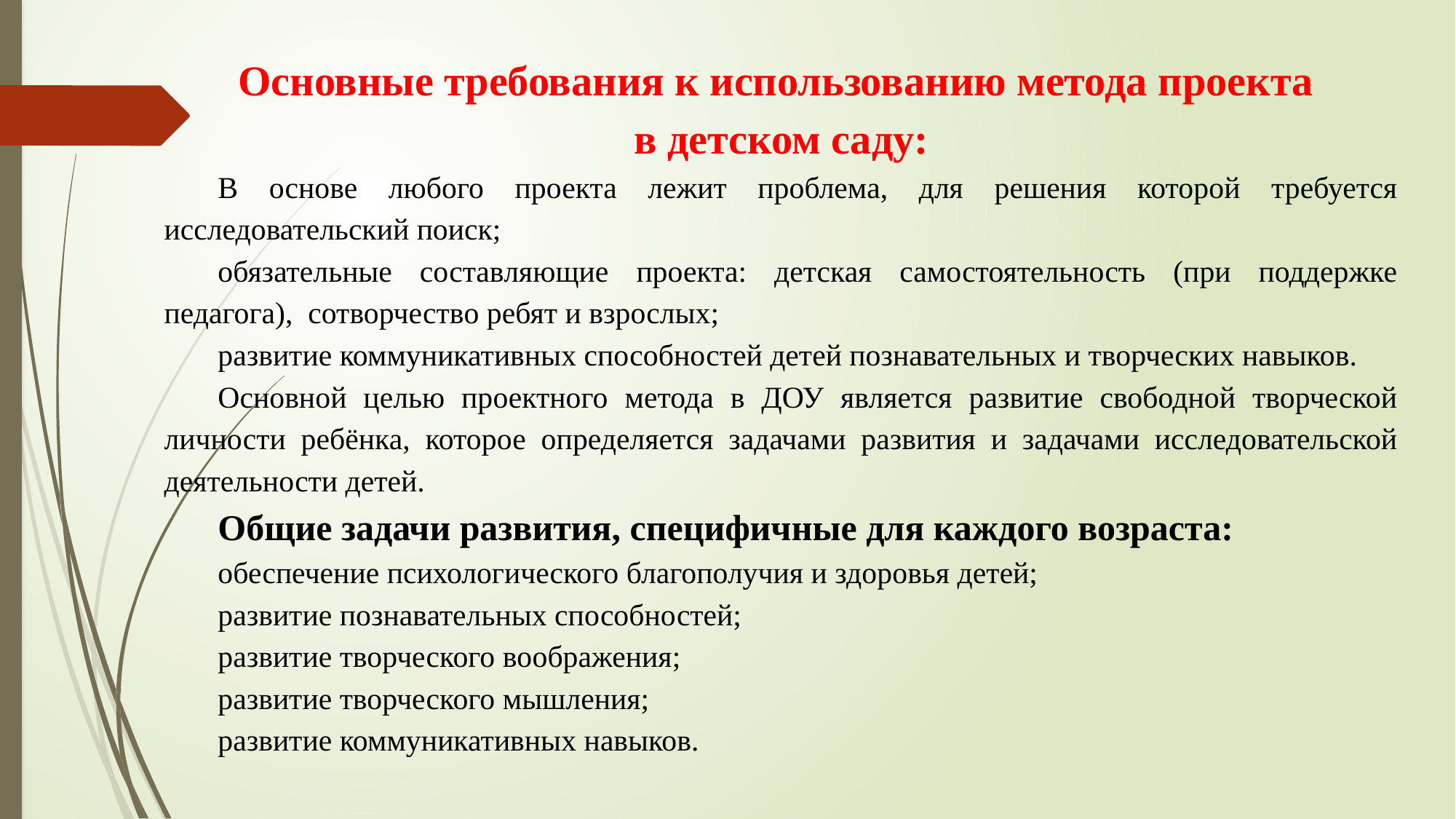

Основные требования к использованию метода проекта
в детском саду:
В основе любого проекта лежит проблема, для решения которой требуется исследовательский поиск;
обязательные составляющие проекта: детская самостоятельность (при поддержке педагога),  сотворчество ребят и взрослых;
развитие коммуникативных способностей детей познавательных и творческих навыков.
Основной целью проектного метода в ДОУ является развитие свободной творческой личности ребёнка, которое определяется задачами развития и задачами исследовательской деятельности детей.
Общие задачи развития, специфичные для каждого возраста:
обеспечение психологического благополучия и здоровья детей;
развитие познавательных способностей;
развитие творческого воображения;
развитие творческого мышления;
развитие коммуникативных навыков.